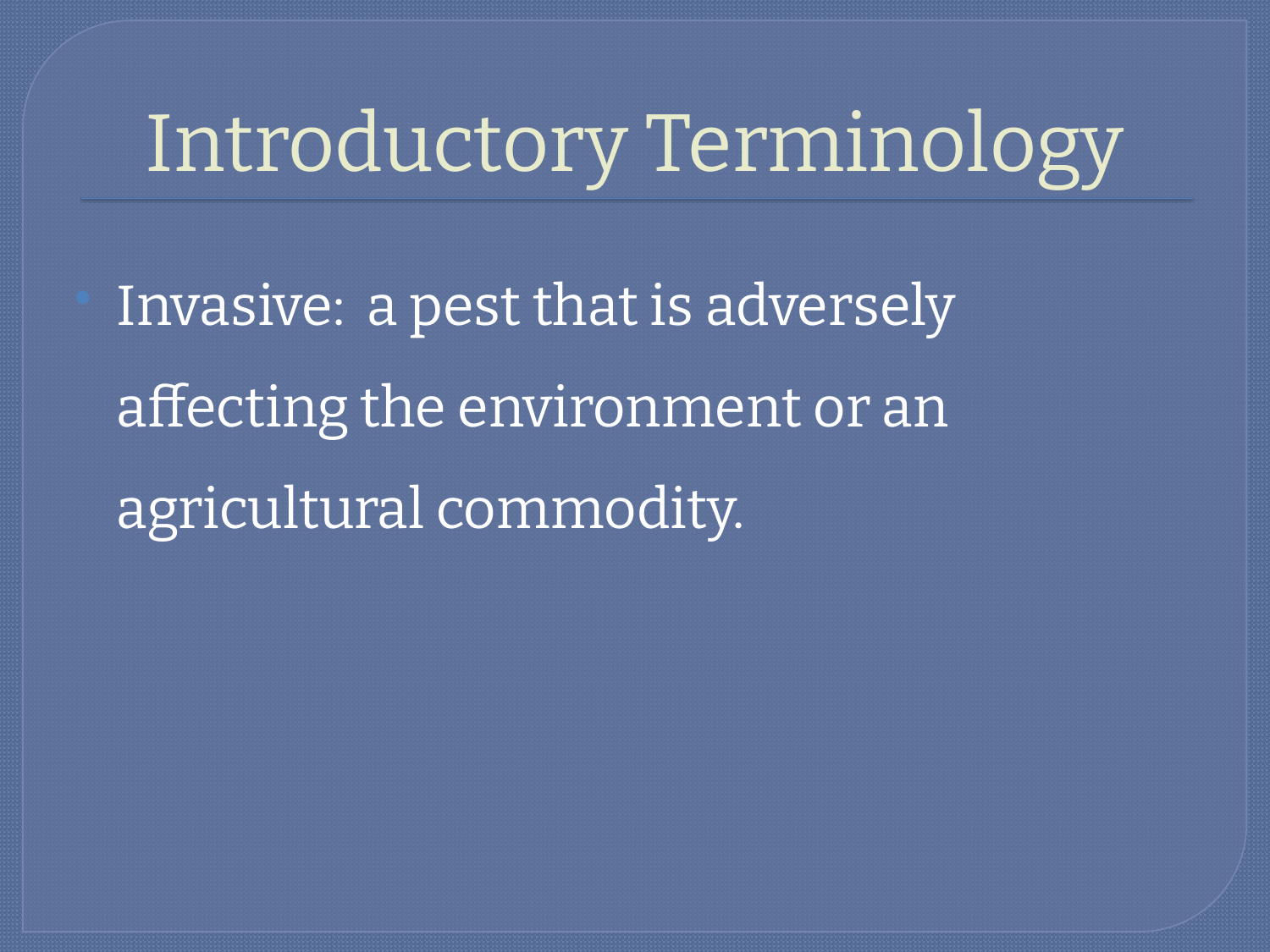

# Introductory Terminology
Invasive:  a pest that is adversely affecting the environment or an agricultural commodity.